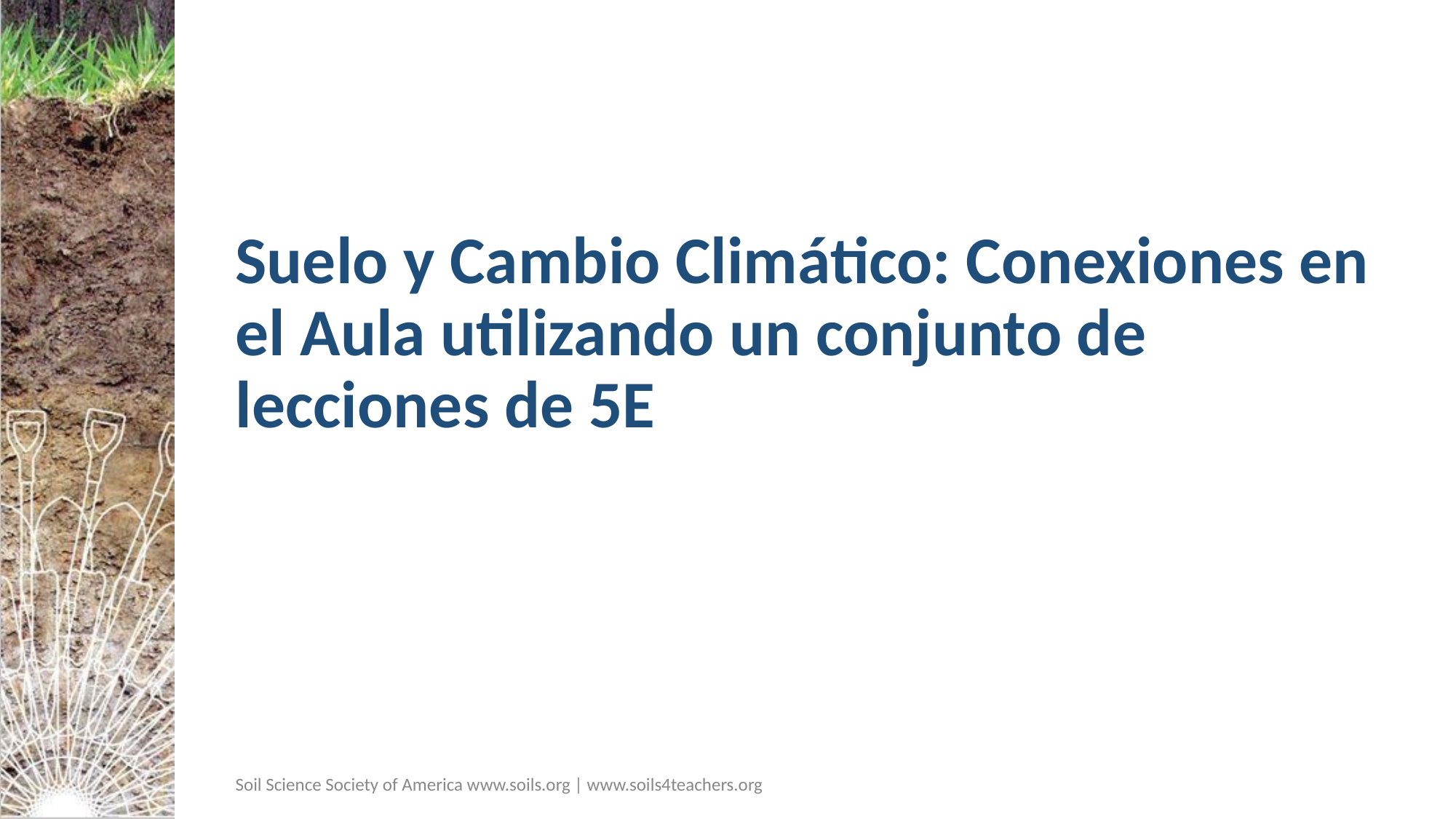

# Suelo y Cambio Climático: Conexiones en el Aula utilizando un conjunto de lecciones de 5E
Soil Science Society of America www.soils.org | www.soils4teachers.org